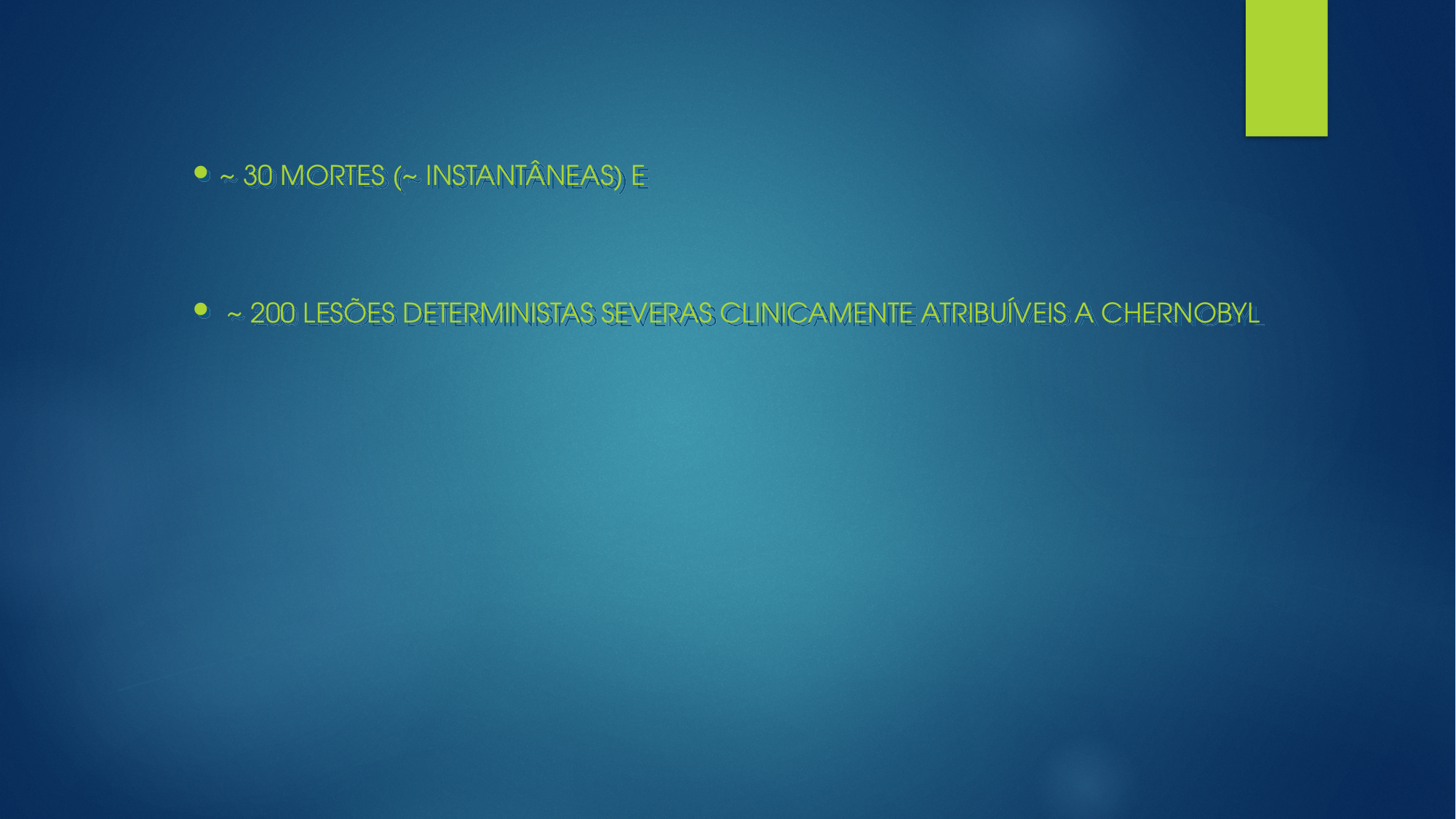

~ 30 mortes (~ instantâneas) e

  ~ 200 lesões deterministas severas clinicamente atribuíveis a Chernobyl